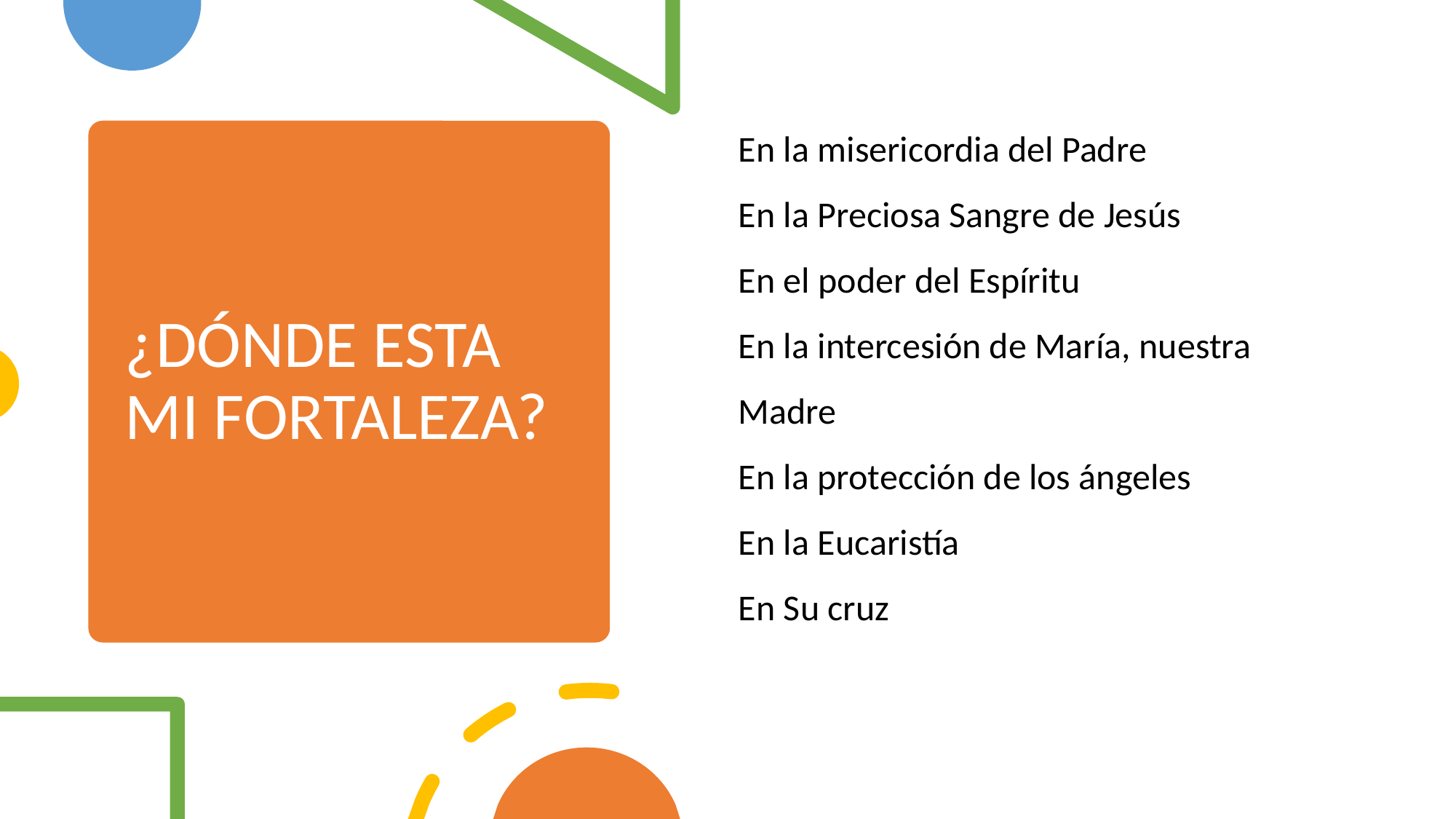

En la misericordia del Padre
En la Preciosa Sangre de Jesús 
En el poder del Espíritu
En la intercesión de María, nuestra Madre 
En la protección de los ángeles 
En la Eucaristía
En Su cruz

# ¿DÓNDE ESTA MI FORTALEZA?